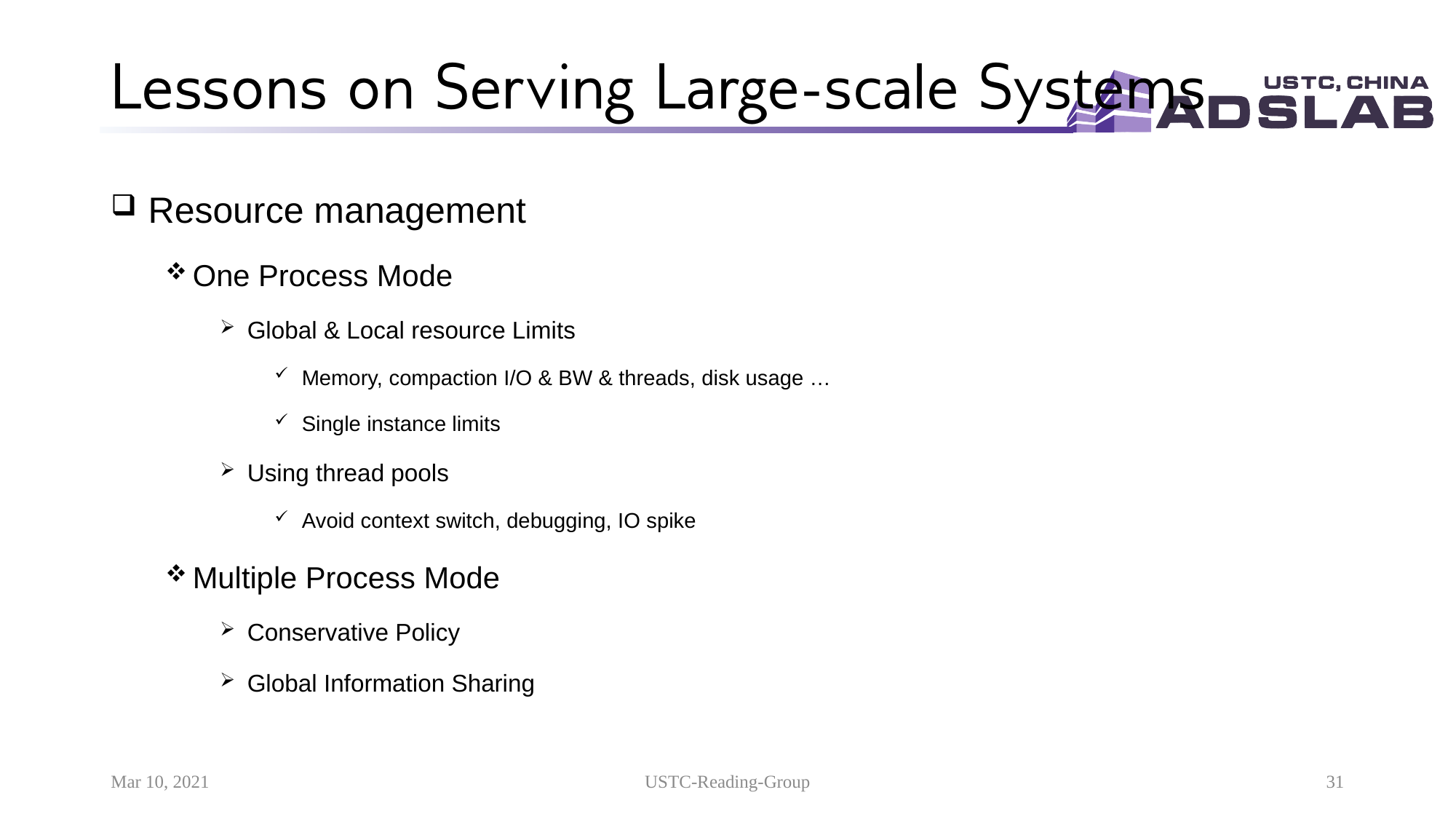

# Lessons on Serving Large-scale Systems
 Resource management
One Process Mode
Global & Local resource Limits
Memory, compaction I/O & BW & threads, disk usage …
Single instance limits
Using thread pools
Avoid context switch, debugging, IO spike
Multiple Process Mode
Conservative Policy
Global Information Sharing
Mar 10, 2021
USTC-Reading-Group